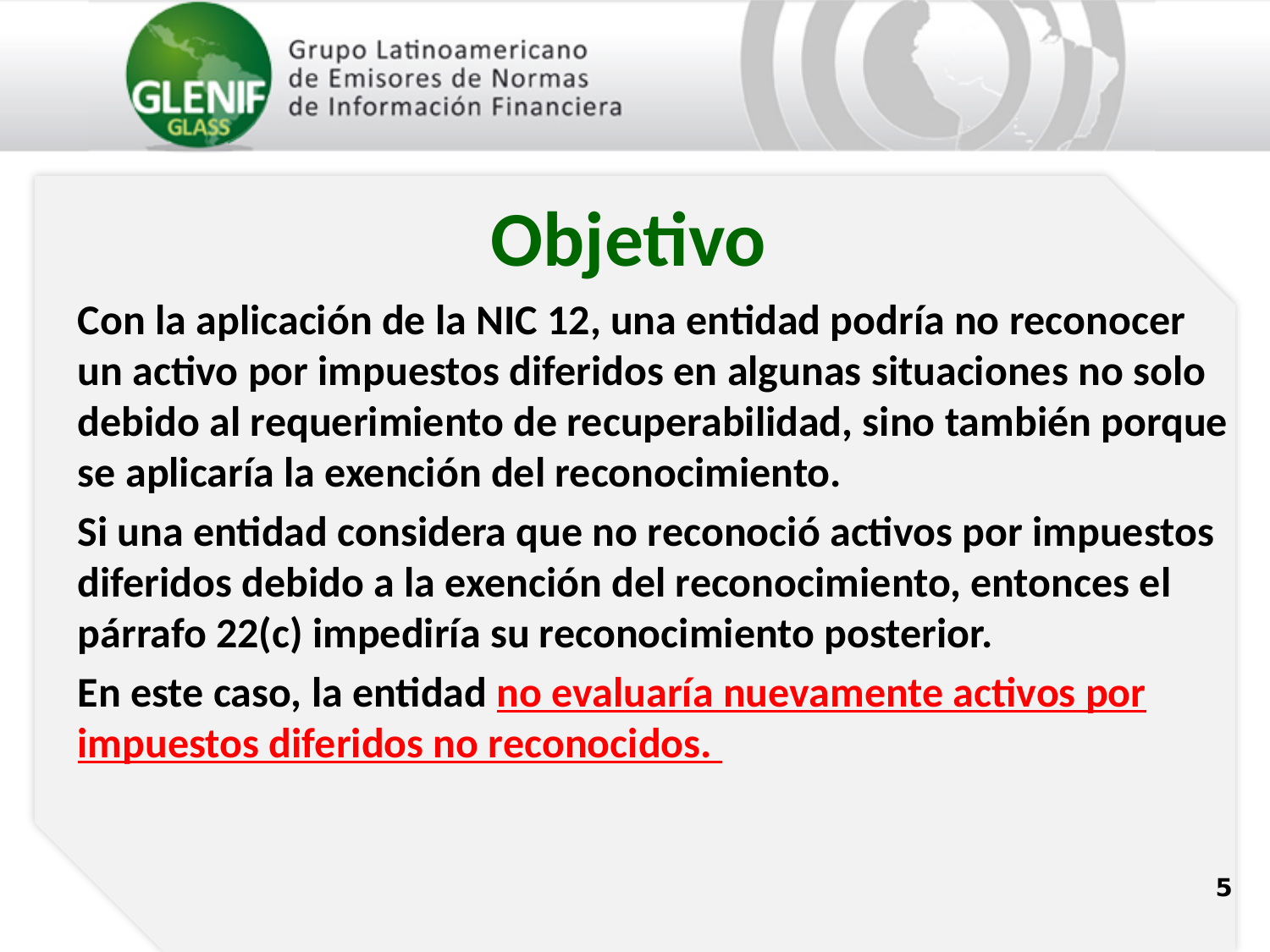

# Objetivo
Con la aplicación de la NIC 12, una entidad podría no reconocer un activo por impuestos diferidos en algunas situaciones no solo debido al requerimiento de recuperabilidad, sino también porque se aplicaría la exención del reconocimiento.
Si una entidad considera que no reconoció activos por impuestos diferidos debido a la exención del reconocimiento, entonces el párrafo 22(c) impediría su reconocimiento posterior.
En este caso, la entidad no evaluaría nuevamente activos por impuestos diferidos no reconocidos.
5